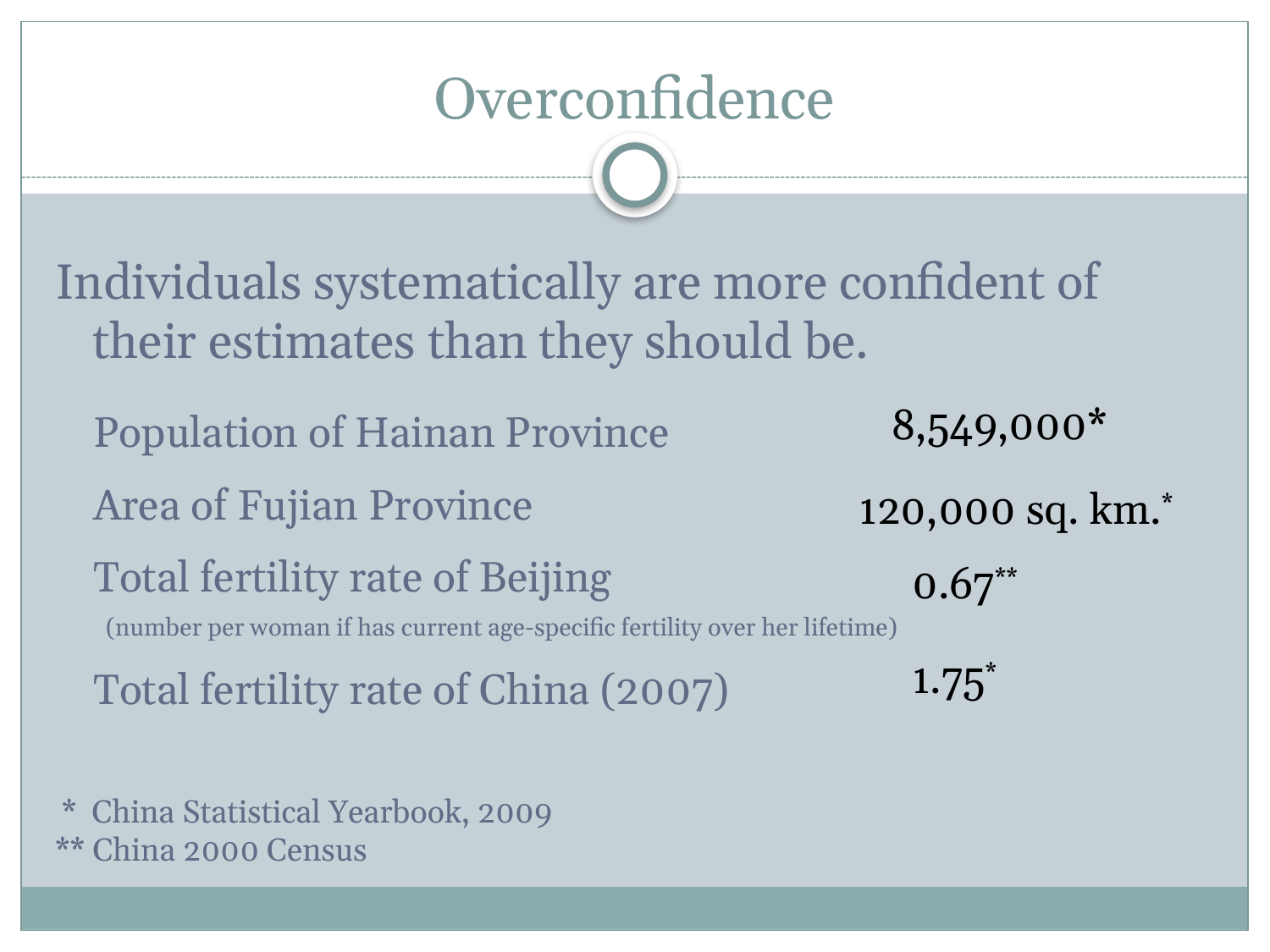

# Overconfidence
Individuals systematically are more confident of their estimates than they should be.
	Population of Hainan Province
	Area of Fujian Province
	Total fertility rate of Beijing
(number per woman if has current age-specific fertility over her lifetime)
	Total fertility rate of China (2007)

 *  China Statistical Yearbook, 2009
** China 2000 Census
8,549,000*
120,000 sq. km.*
0.67**
1.75*